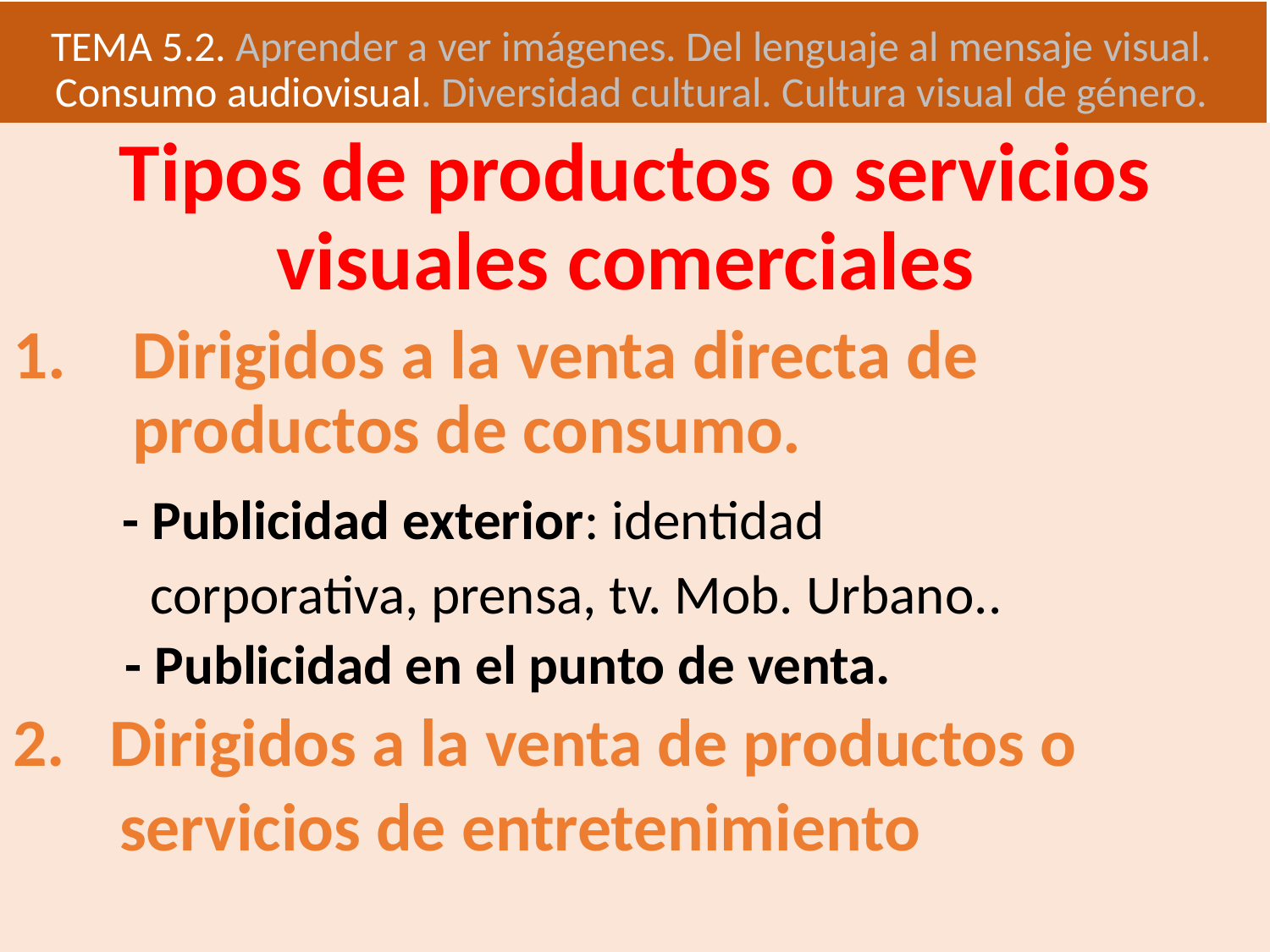

# TEMA 5.2. Aprender a ver imágenes. Del lenguaje al mensaje visual. Consumo audiovisual. Diversidad cultural. Cultura visual de género.
Tipos de productos o servicios visuales comerciales
Dirigidos a la venta directa de productos de consumo.
       - Publicidad exterior: identidad
           corporativa, prensa, tv. Mob. Urbano..
         - Publicidad en el punto de venta.
Dirigidos a la venta de productos o
       servicios de entretenimiento